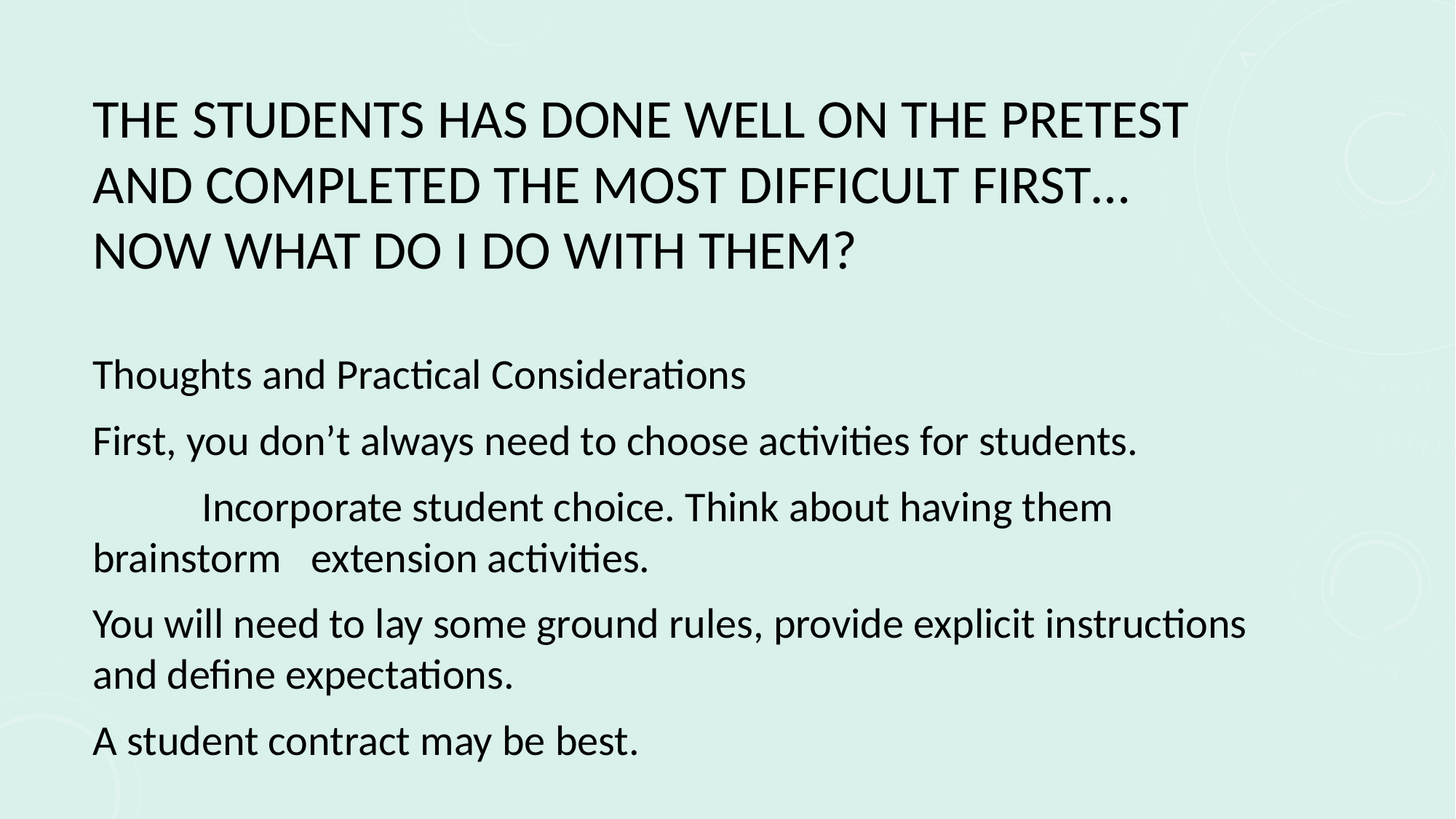

# The students has done well on the Pretest and completed the most difficult first… Now what do I do with them?
Thoughts and Practical Considerations
First, you don’t always need to choose activities for students.
	Incorporate student choice. Think about having them brainstorm 	extension activities.
You will need to lay some ground rules, provide explicit instructions and define expectations.
A student contract may be best.